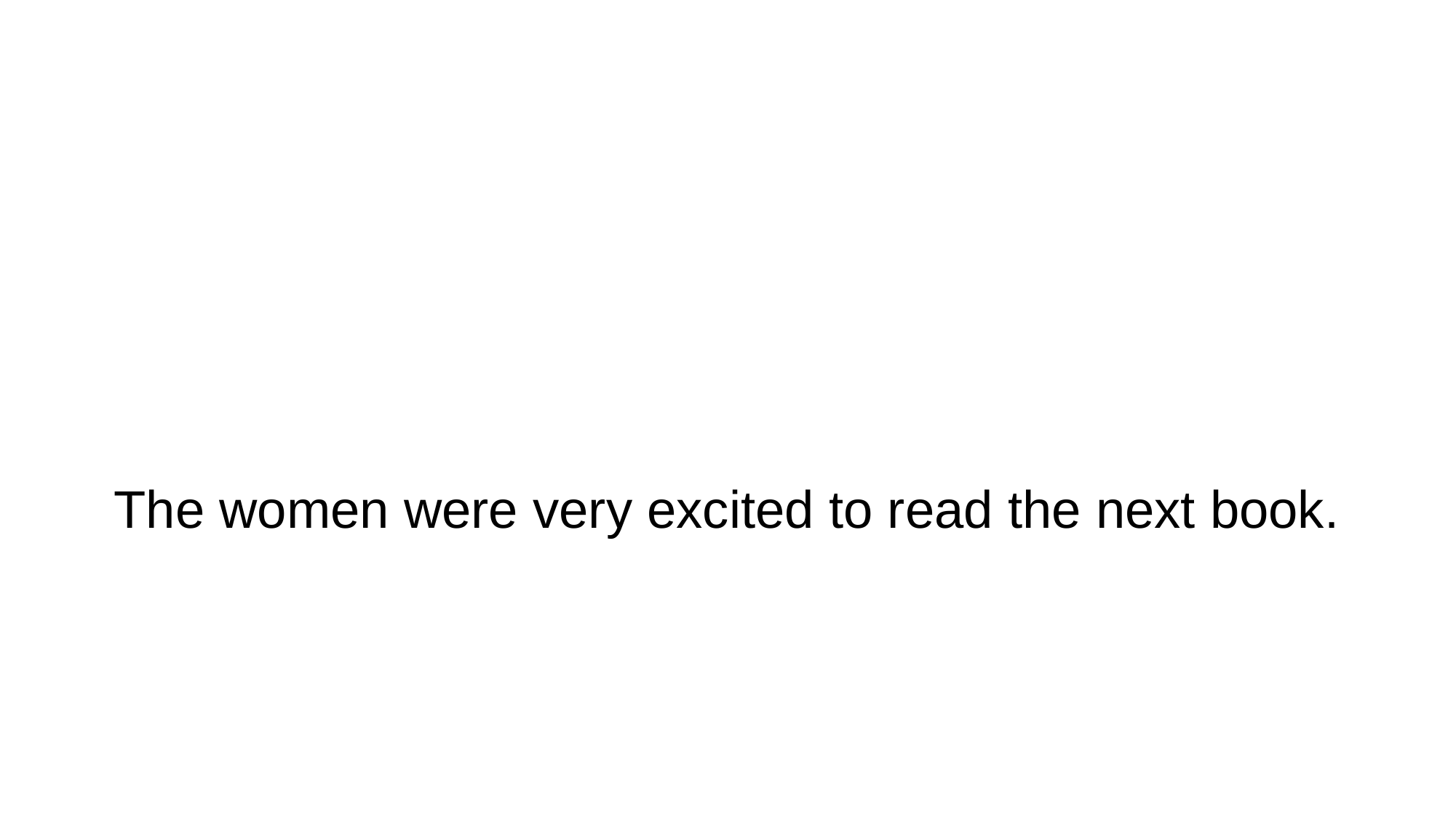

# The women were very excited to read the next book.